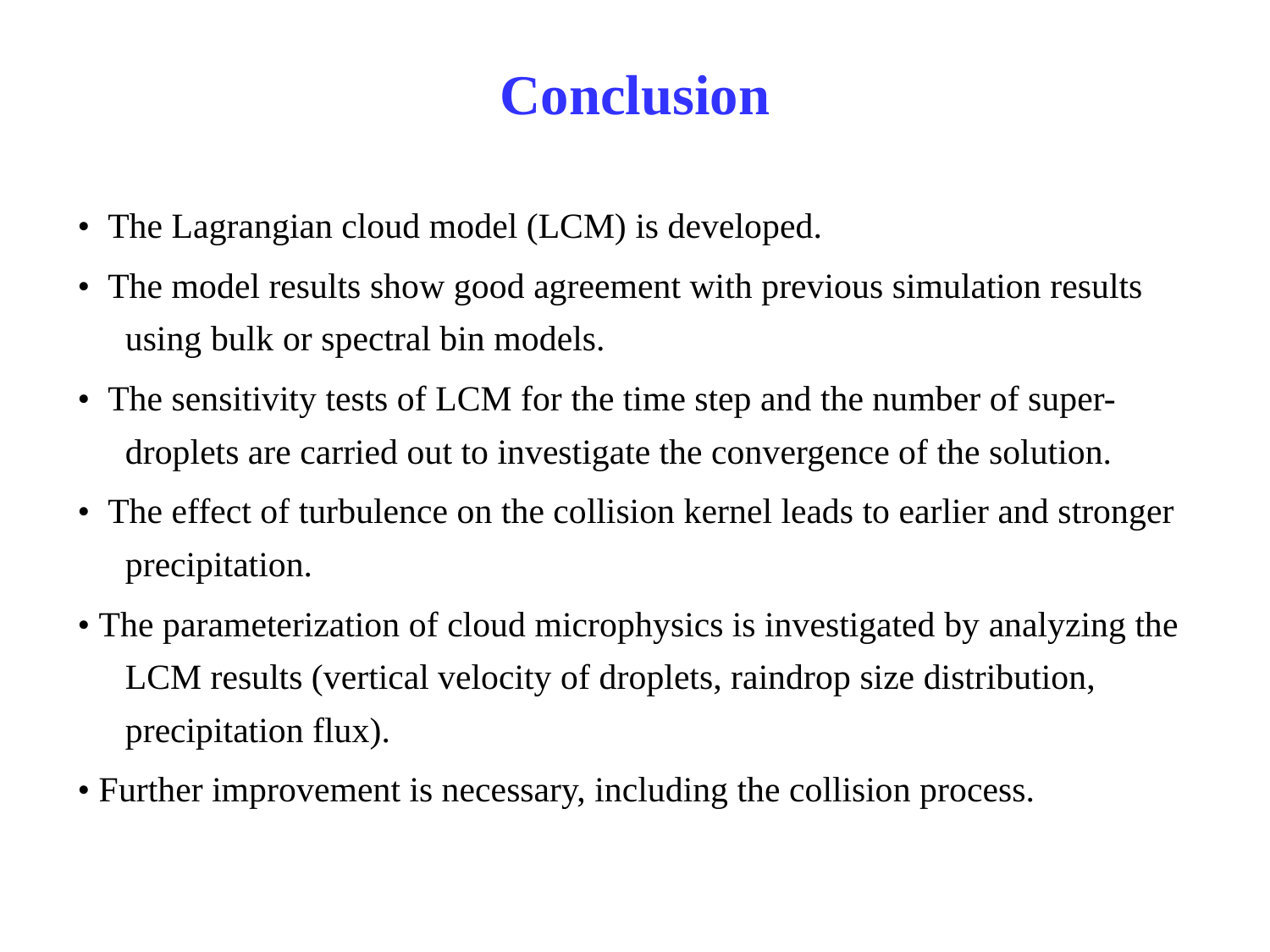

Conclusion
•  The Lagrangian cloud model (LCM) is developed.
•  The model results show good agreement with previous simulation results using bulk or spectral bin models.
•  The sensitivity tests of LCM for the time step and the number of super-droplets are carried out to investigate the convergence of the solution.
•  The effect of turbulence on the collision kernel leads to earlier and stronger precipitation.
• The parameterization of cloud microphysics is investigated by analyzing the LCM results (vertical velocity of droplets, raindrop size distribution, precipitation flux).
• Further improvement is necessary, including the collision process.